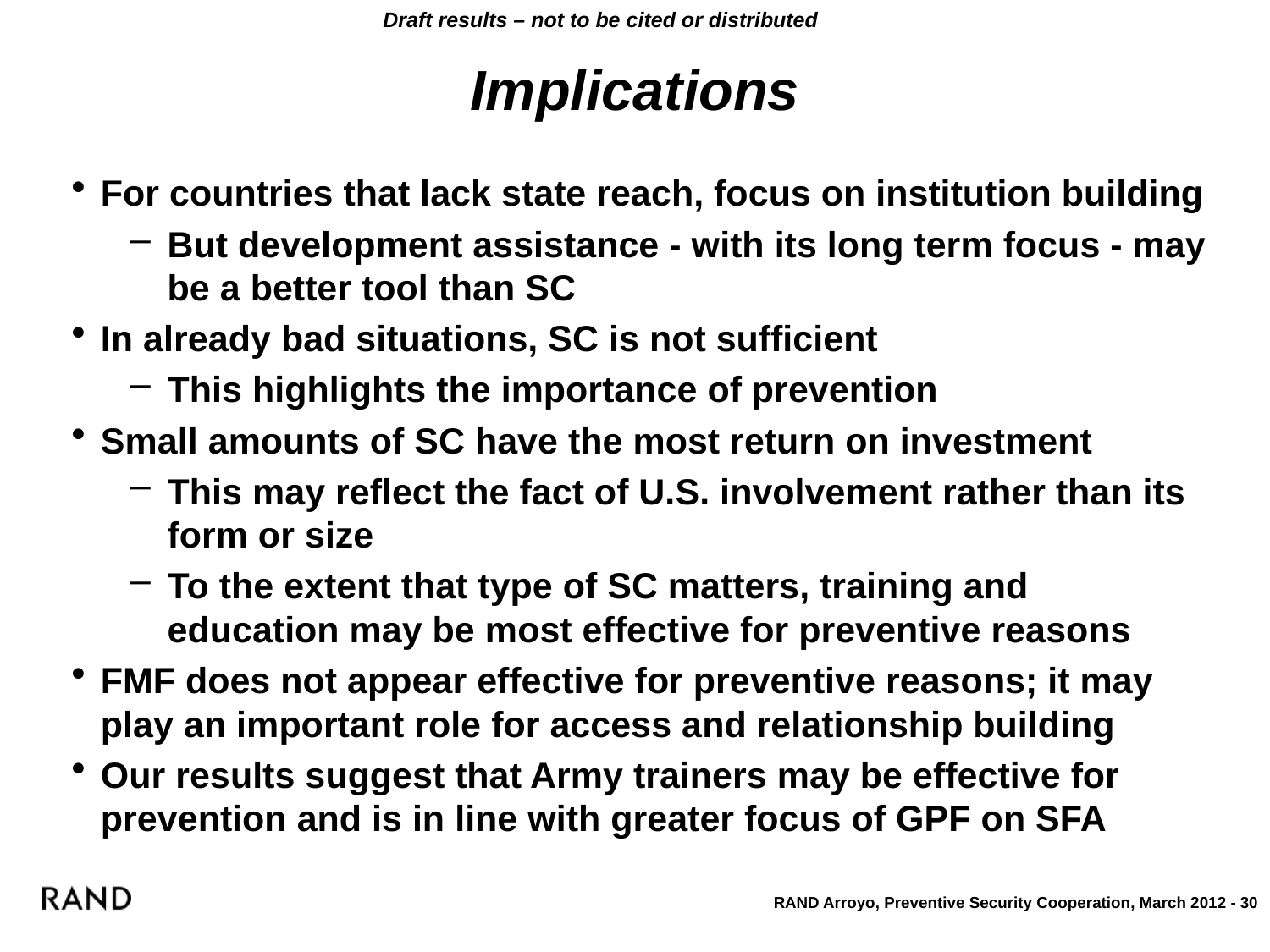

# Implications
For countries that lack state reach, focus on institution building
But development assistance - with its long term focus - may be a better tool than SC
In already bad situations, SC is not sufficient
This highlights the importance of prevention
Small amounts of SC have the most return on investment
This may reflect the fact of U.S. involvement rather than its form or size
To the extent that type of SC matters, training and education may be most effective for preventive reasons
FMF does not appear effective for preventive reasons; it may play an important role for access and relationship building
Our results suggest that Army trainers may be effective for prevention and is in line with greater focus of GPF on SFA